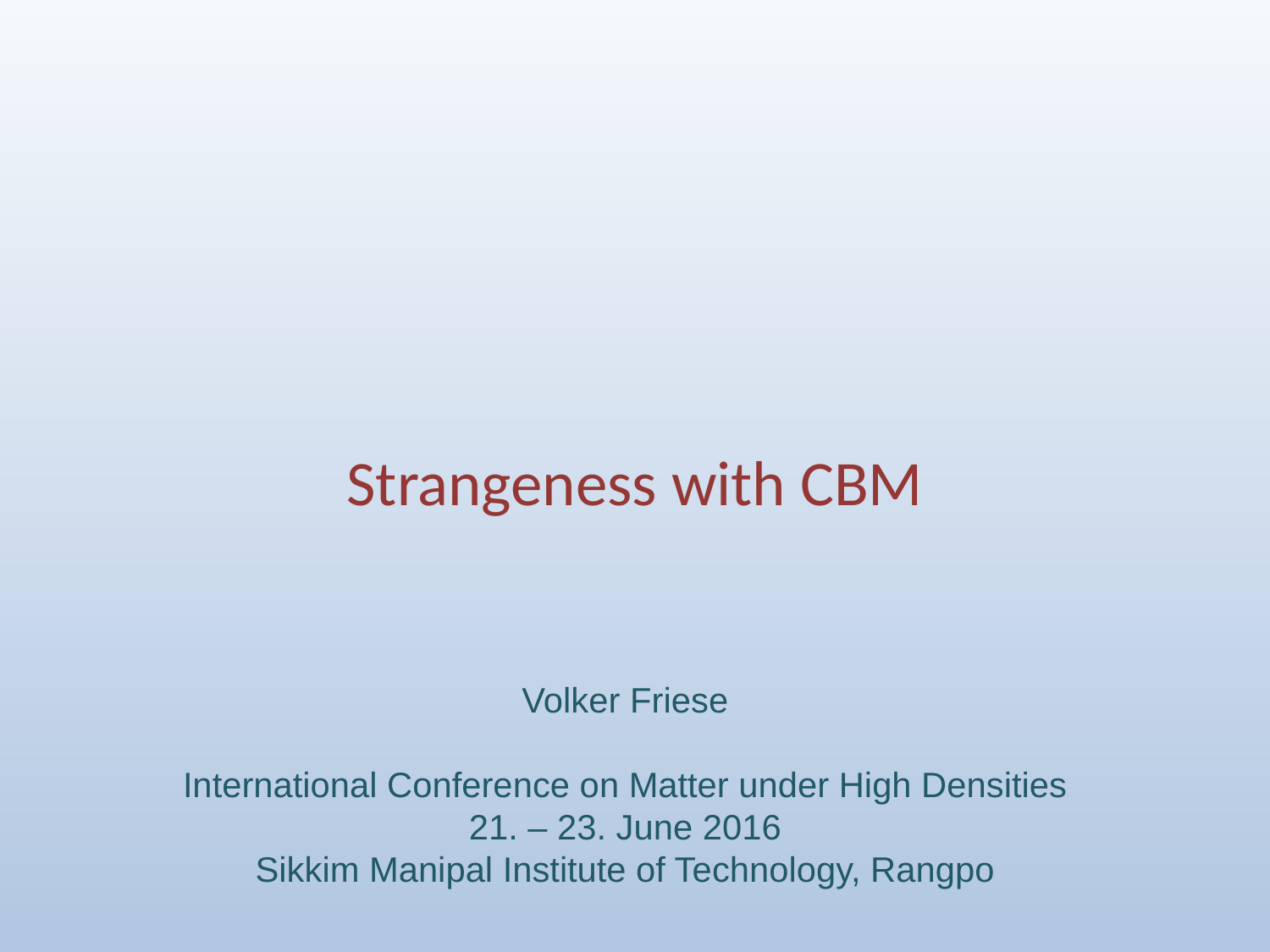

# Strangeness with CBM
Volker Friese

International Conference on Matter under High Densities
21. – 23. June 2016
Sikkim Manipal Institute of Technology, Rangpo